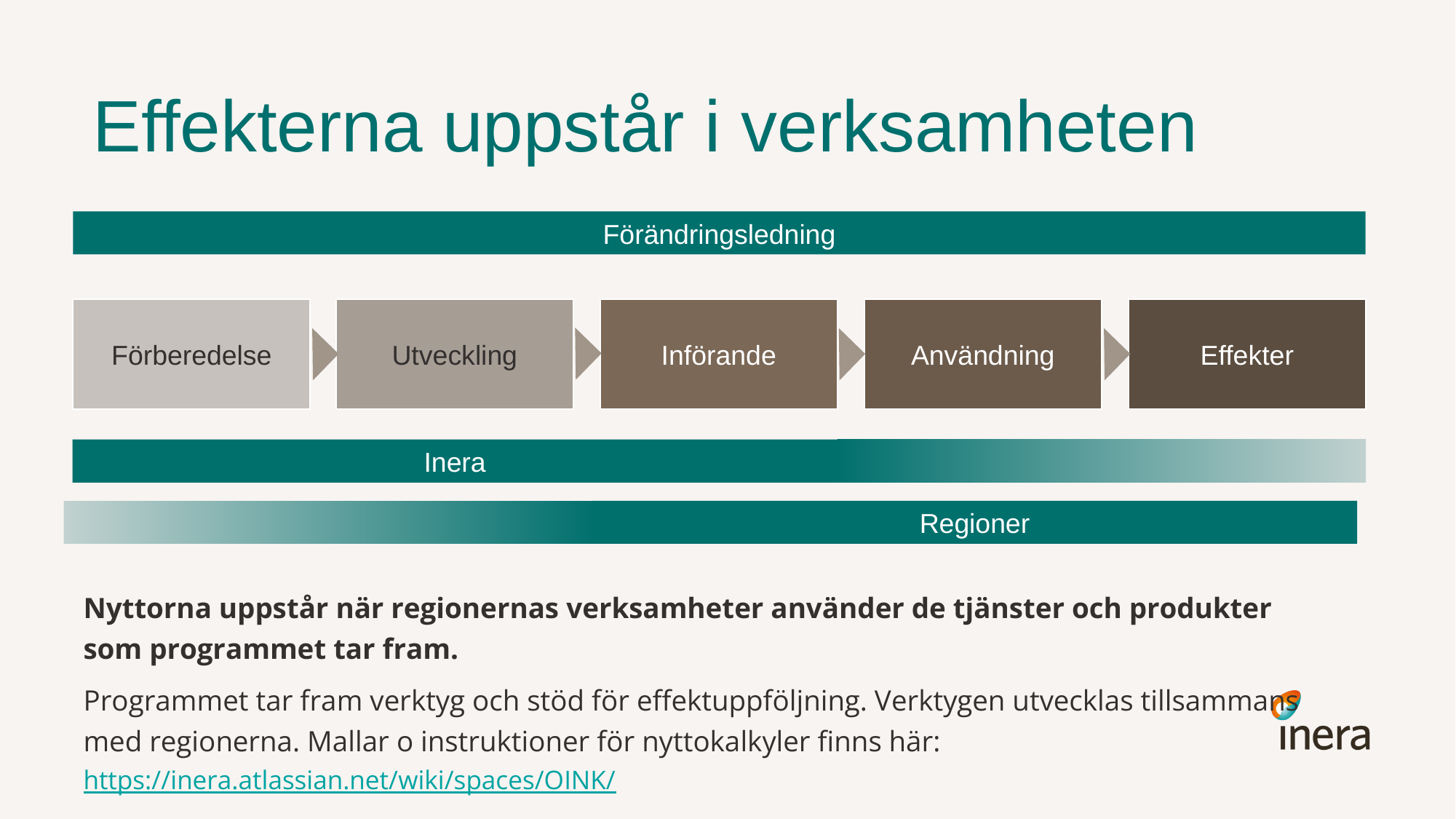

# Effekterna uppstår i verksamheten
Förändringsledning
Effekter
Användning
Införande
Utveckling
Förberedelse

Inera

Regioner
Nyttorna uppstår när regionernas verksamheter använder de tjänster och produkter som programmet tar fram.
Programmet tar fram verktyg och stöd för effektuppföljning. Verktygen utvecklas tillsammans med regionerna. Mallar o instruktioner för nyttokalkyler finns här: https://inera.atlassian.net/wiki/spaces/OINK/